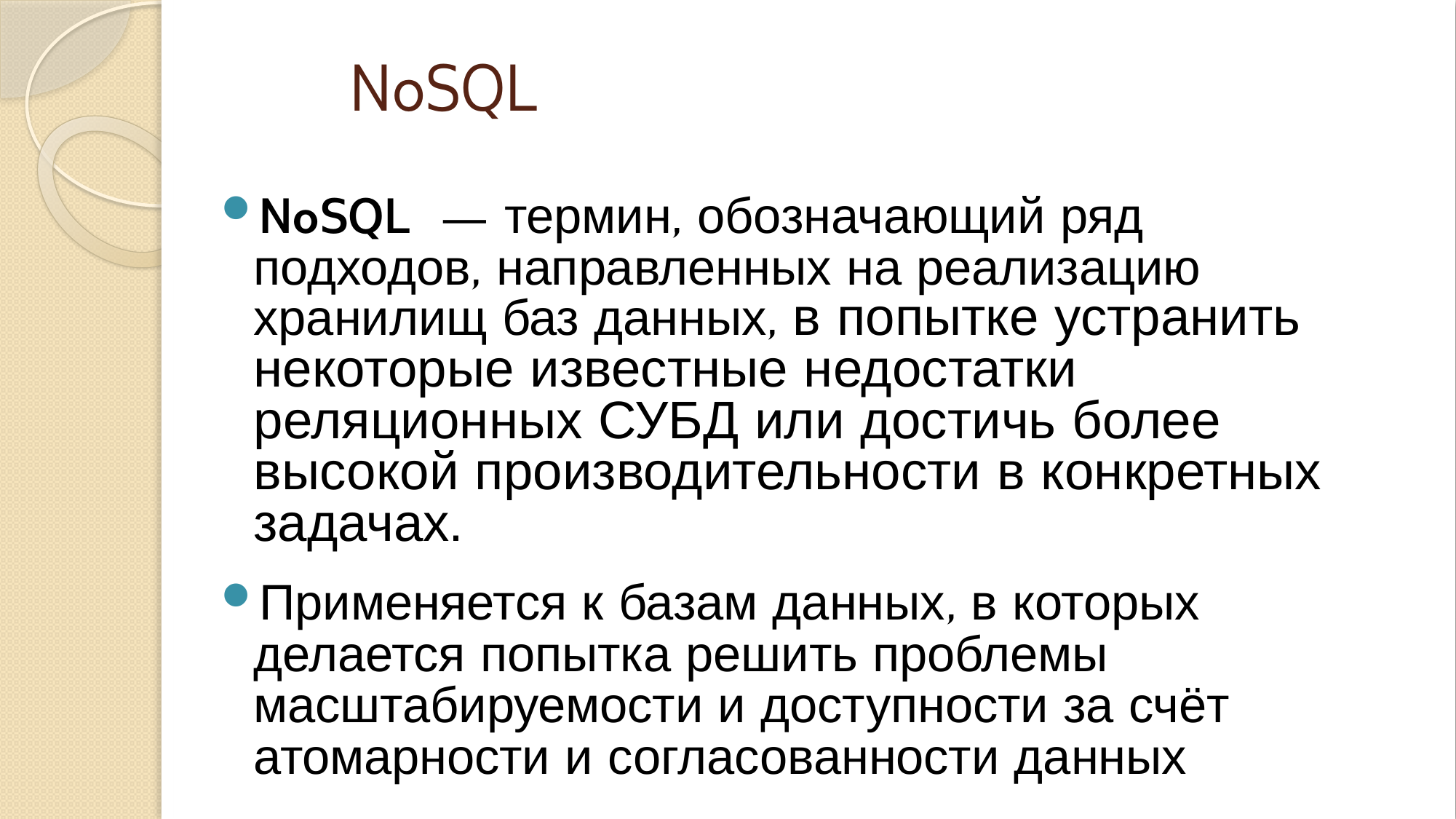

# NoSQL
NoSQL  — термин, обозначающий ряд подходов, направленных на реализацию хранилищ баз данных, в попытке устранить некоторые известные недостатки реляционных СУБД или достичь более высокой производительности в конкретных задачах.
Применяется к базам данных, в которых делается попытка решить проблемы масштабируемости и доступности за счёт атомарности и согласованности данных